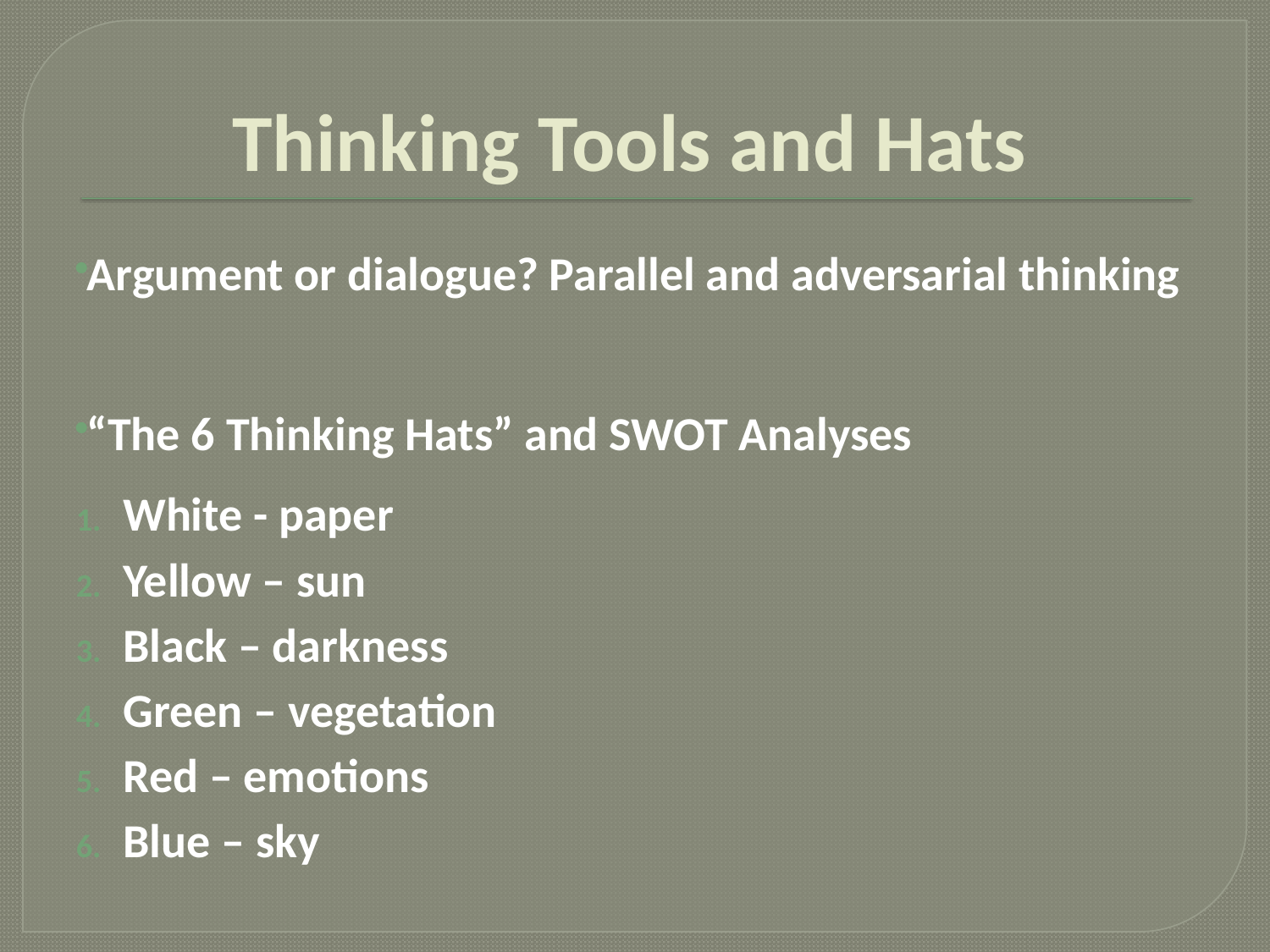

# Thinking Tools and Hats
Argument or dialogue? Parallel and adversarial thinking

“The 6 Thinking Hats” and SWOT Analyses
White - paper
Yellow – sun
Black – darkness
Green – vegetation
Red – emotions
Blue – sky